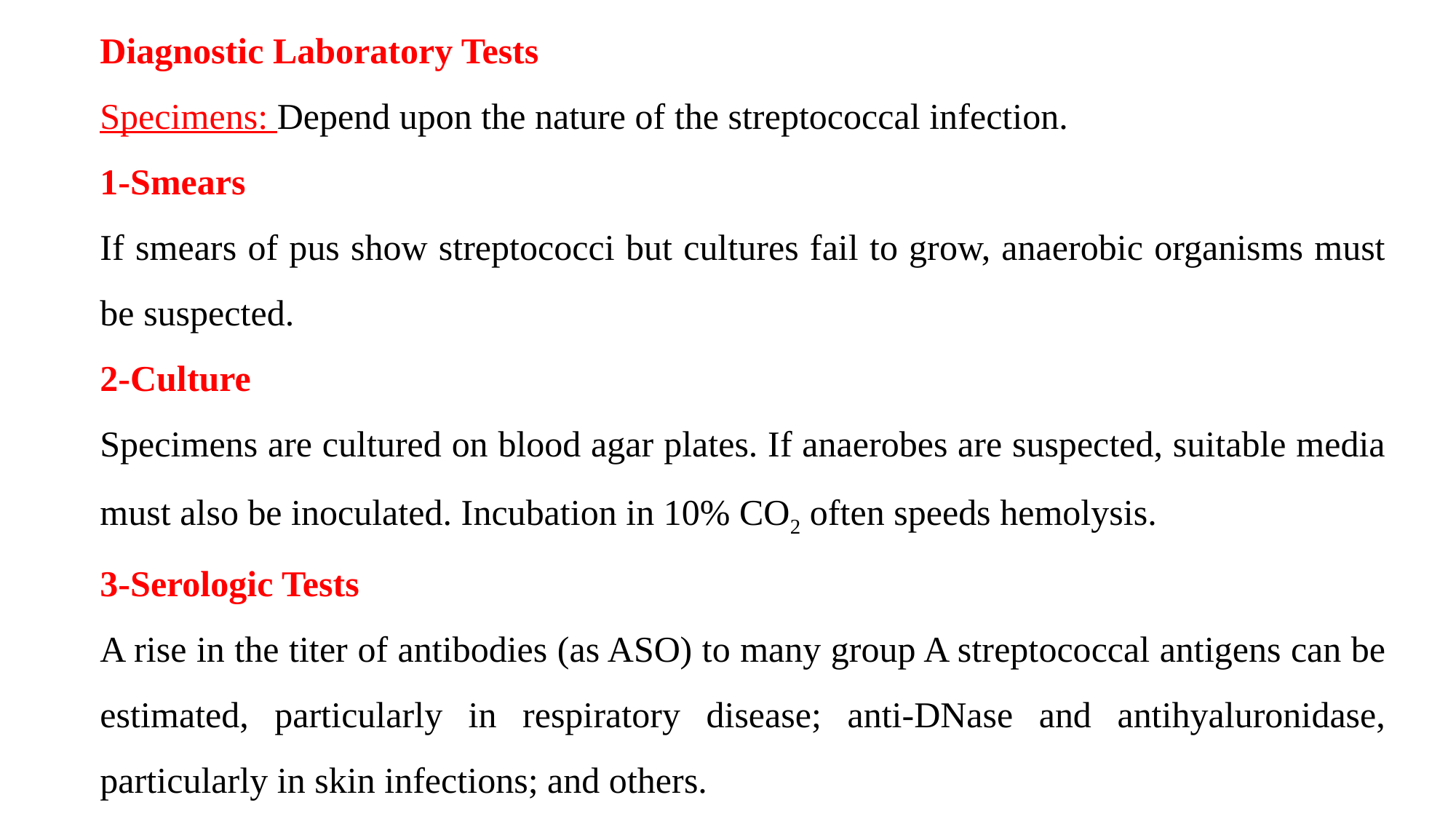

Diagnostic Laboratory Tests
Specimens: Depend upon the nature of the streptococcal infection.
1-Smears
If smears of pus show streptococci but cultures fail to grow, anaerobic organisms must be suspected.
2-Culture
Specimens are cultured on blood agar plates. If anaerobes are suspected, suitable media must also be inoculated. Incubation in 10% CO2 often speeds hemolysis.
3-Serologic Tests
A rise in the titer of antibodies (as ASO) to many group A streptococcal antigens can be estimated, particularly in respiratory disease; anti-DNase and antihyaluronidase, particularly in skin infections; and others.